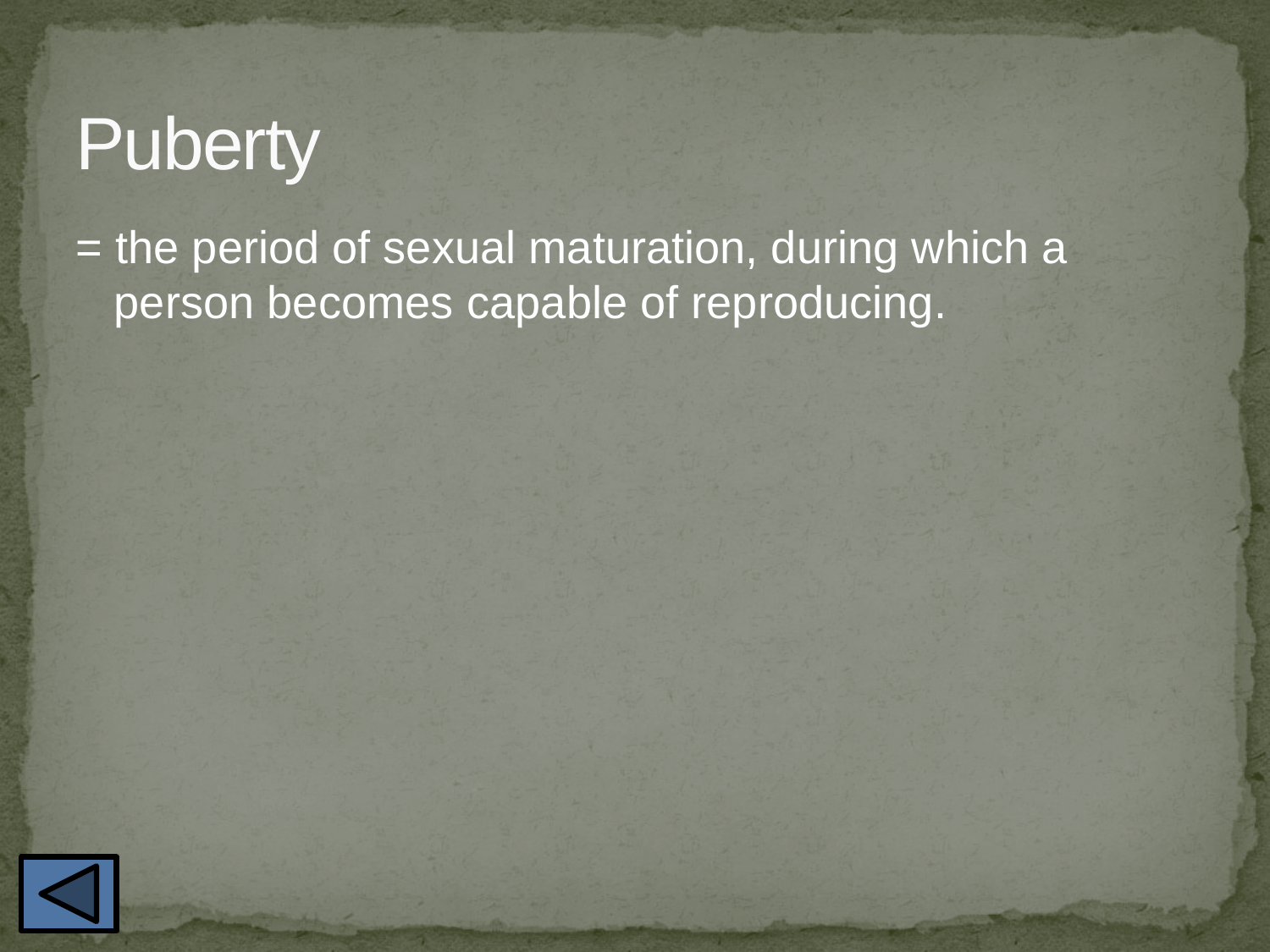

# Puberty
= the period of sexual maturation, during which a person becomes capable of reproducing.